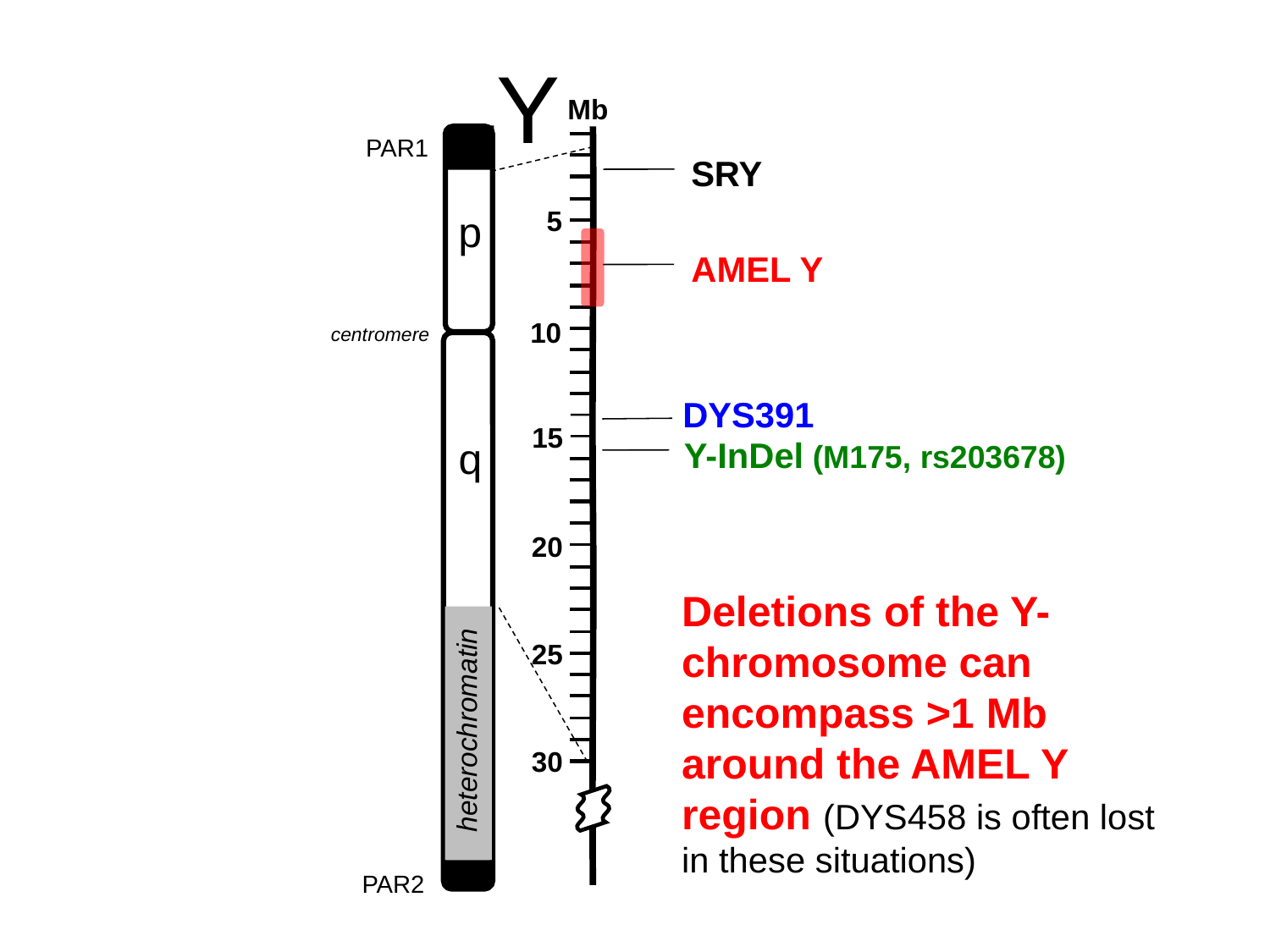

Y
Mb

PAR1

5
p

AMEL Y

10
centromere

DYS391

15

q
Y-InDel (M175, rs203678)

20

25

heterochromatin

30

PAR2
SRY

Deletions of the Y-chromosome can encompass >1 Mb around the AMEL Y region (DYS458 is often lost in these situations)